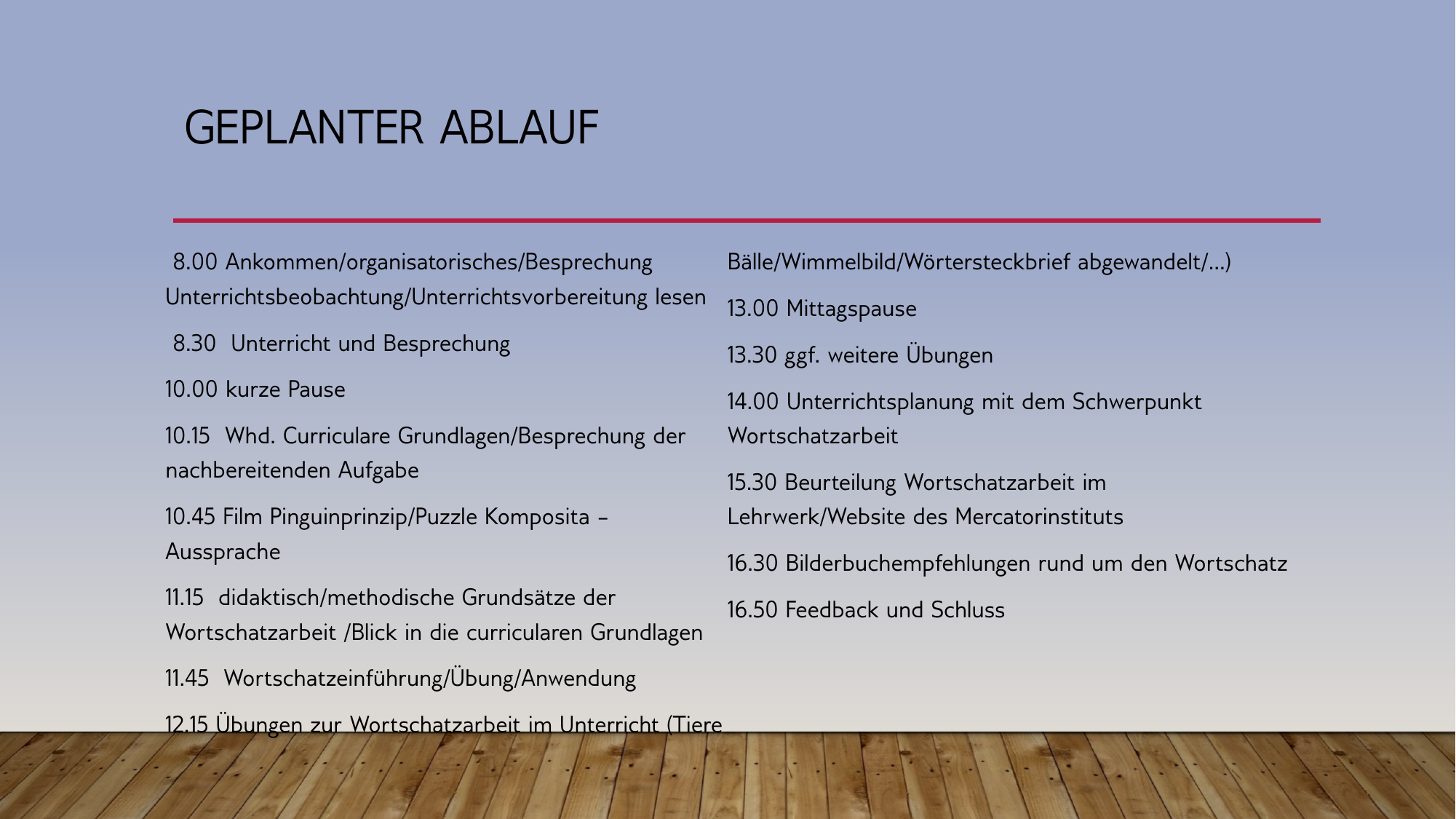

# Geplanter Ablauf
 8.00 Ankommen/organisatorisches/Besprechung  Unterrichtsbeobachtung/Unterrichtsvorbereitung lesen
 8.30  Unterricht und Besprechung
10.00 kurze Pause
10.15  Whd. Curriculare Grundlagen/Besprechung der nachbereitenden Aufgabe
10.45 Film Pinguinprinzip/Puzzle Komposita – Aussprache
11.15  didaktisch/methodische Grundsätze der Wortschatzarbeit /Blick in die curricularen Grundlagen
11.45  Wortschatzeinführung/Übung/Anwendung
12.15 Übungen zur Wortschatzarbeit im Unterricht (Tiere Bälle/Wimmelbild/Wörtersteckbrief abgewandelt/…)
13.00 Mittagspause
13.30 ggf. weitere Übungen
14.00 Unterrichtsplanung mit dem Schwerpunkt Wortschatzarbeit
15.30 Beurteilung Wortschatzarbeit im Lehrwerk/Website des Mercatorinstituts
16.30 Bilderbuchempfehlungen rund um den Wortschatz
16.50 Feedback und Schluss